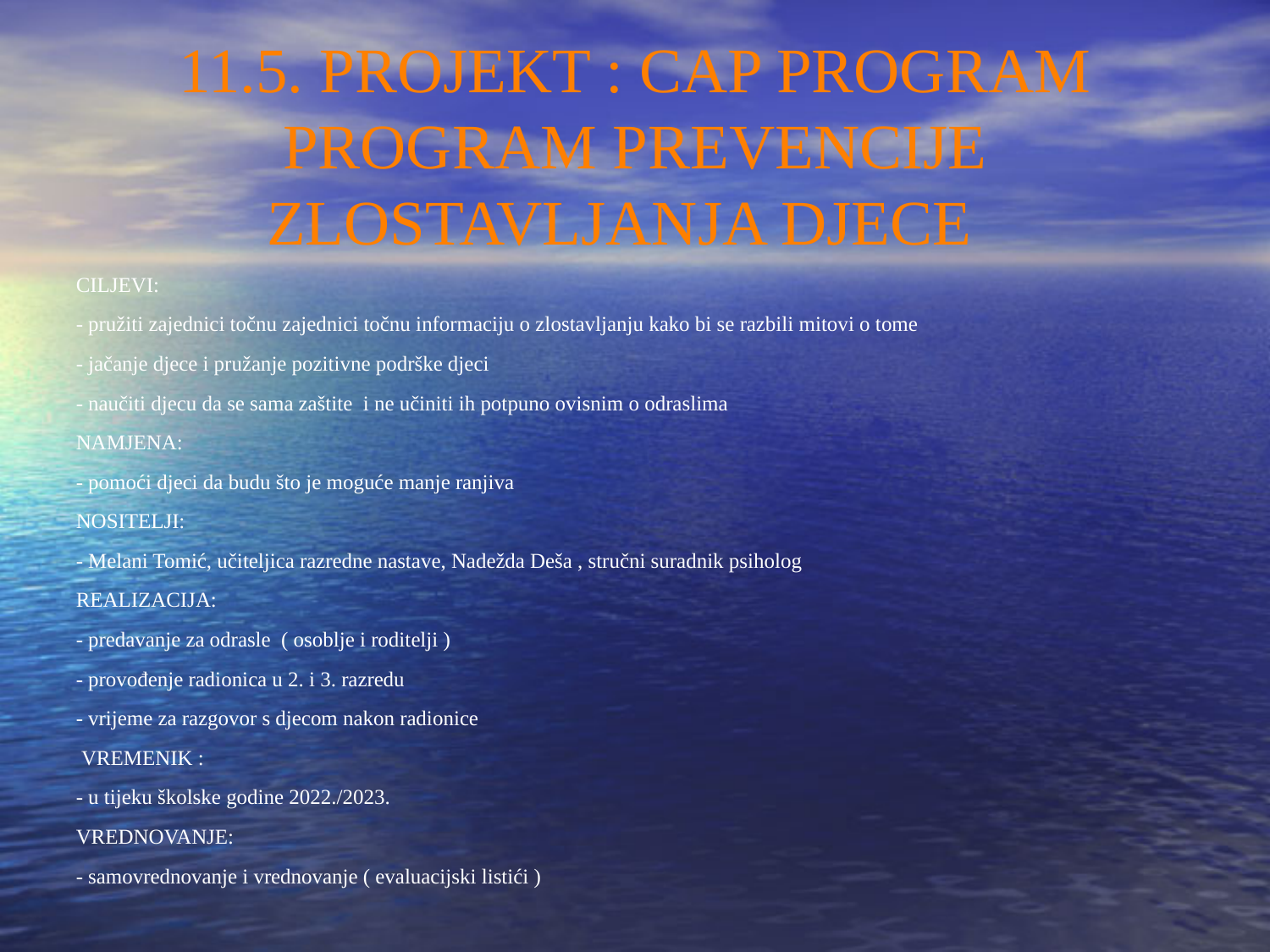

CILJEVI:
- pružiti zajednici točnu zajednici točnu informaciju o zlostavljanju kako bi se razbili mitovi o tome
- jačanje djece i pružanje pozitivne podrške djeci
- naučiti djecu da se sama zaštite  i ne učiniti ih potpuno ovisnim o odraslima
NAMJENA:
- pomoći djeci da budu što je moguće manje ranjiva
NOSITELJI:
- Melani Tomić, učiteljica razredne nastave, Nadežda Deša , stručni suradnik psiholog
REALIZACIJA:
- predavanje za odrasle  ( osoblje i roditelji )
- provođenje radionica u 2. i 3. razredu
- vrijeme za razgovor s djecom nakon radionice
 VREMENIK :
- u tijeku školske godine 2022./2023.
VREDNOVANJE:
- samovrednovanje i vrednovanje ( evaluacijski listići )

11.5. PROJEKT : CAP PROGRAM PROGRAM PREVENCIJE ZLOSTAVLJANJA DJECE